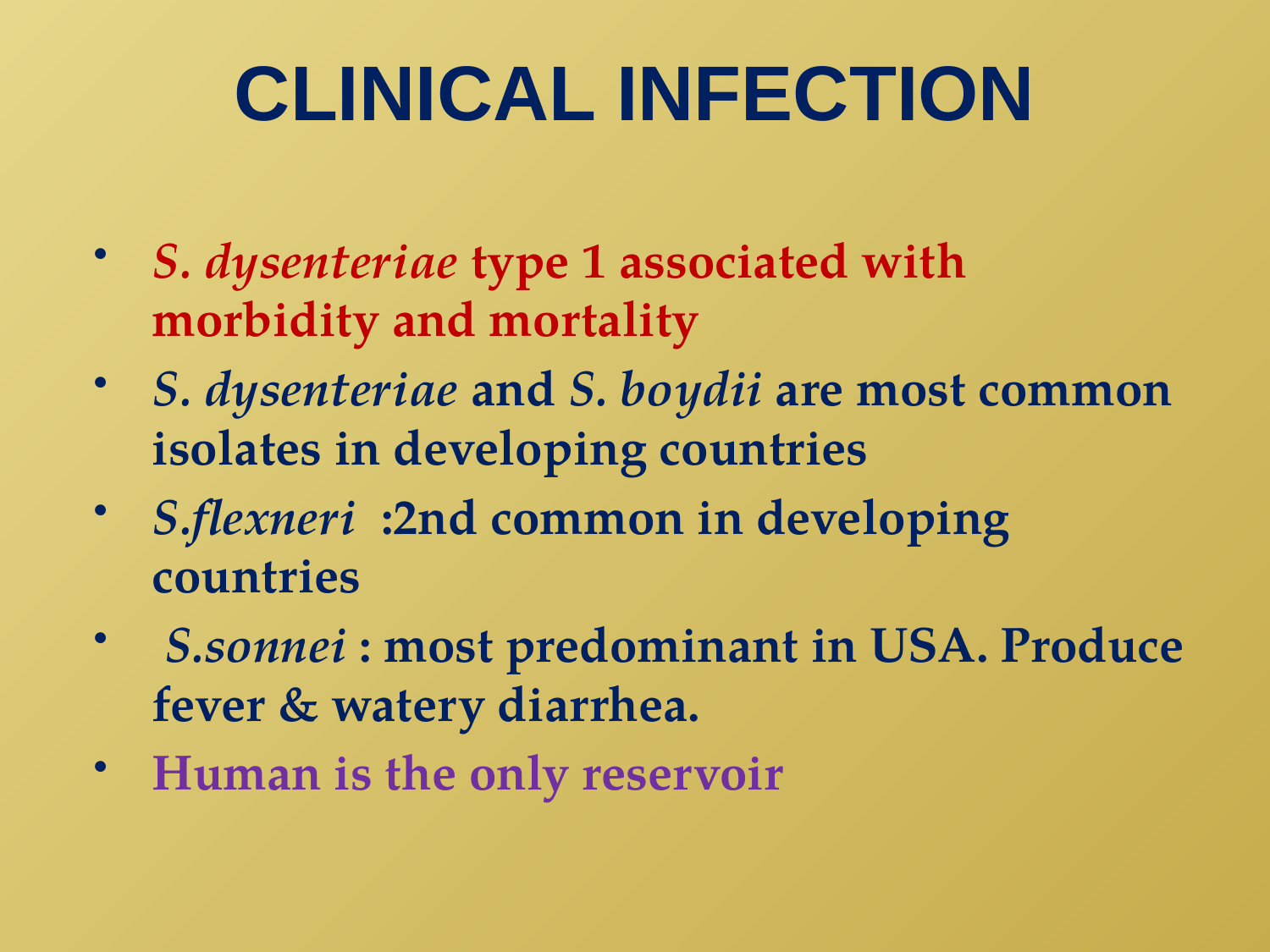

# CLINICAL INFECTION
S. dysenteriae type 1 associated with morbidity and mortality
S. dysenteriae and S. boydii are most common isolates in developing countries
S.flexneri  :2nd common in developing countries
 S.sonnei : most predominant in USA. Produce fever & watery diarrhea.
Human is the only reservoir